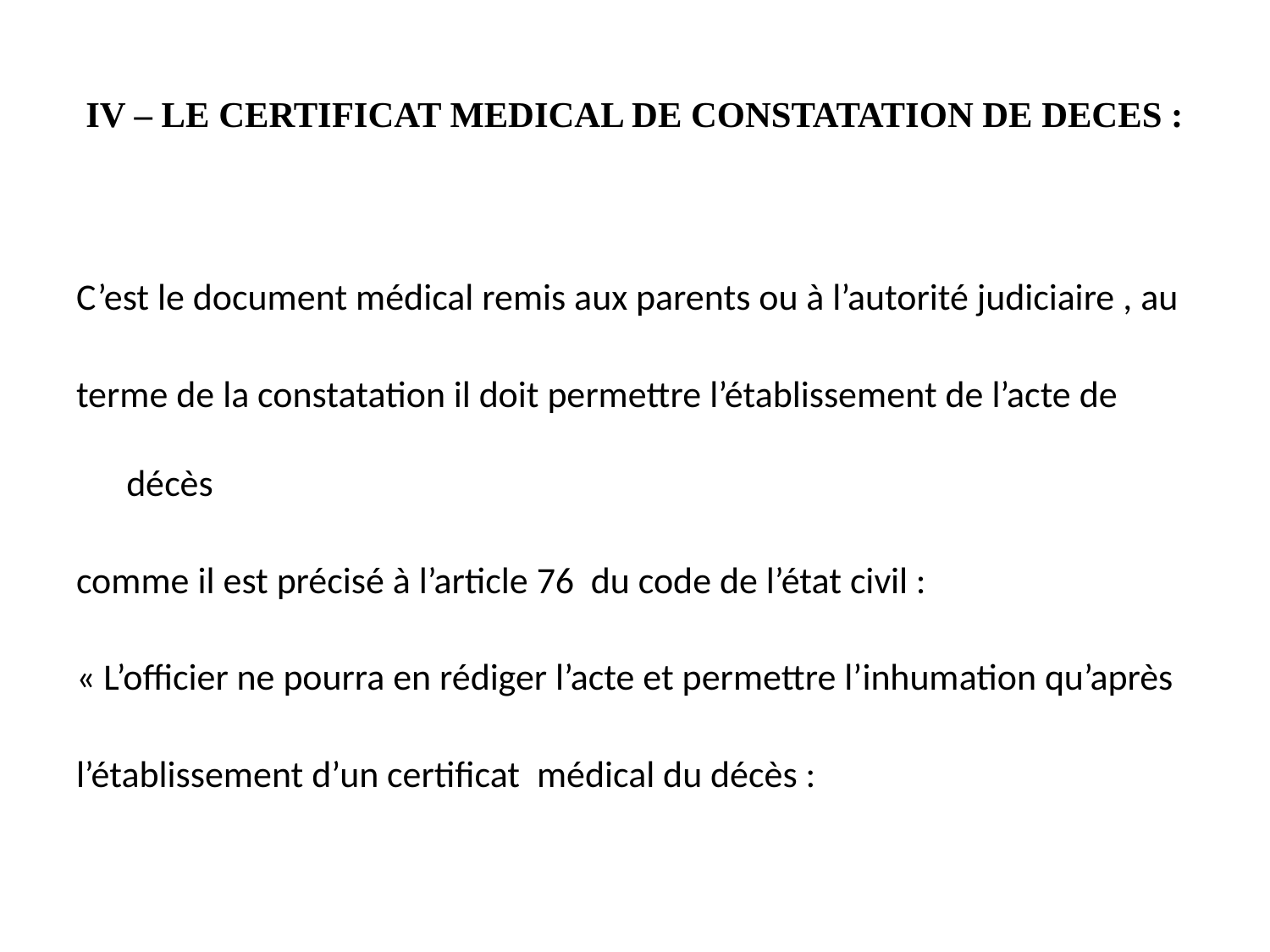

# IV – LE CERTIFICAT MEDICAL DE CONSTATATION DE DECES :
C’est le document médical remis aux parents ou à l’autorité judiciaire , au
terme de la constatation il doit permettre l’établissement de l’acte de décès
comme il est précisé à l’article 76  du code de l’état civil :
« L’officier ne pourra en rédiger l’acte et permettre l’inhumation qu’après
l’établissement d’un certificat  médical du décès :